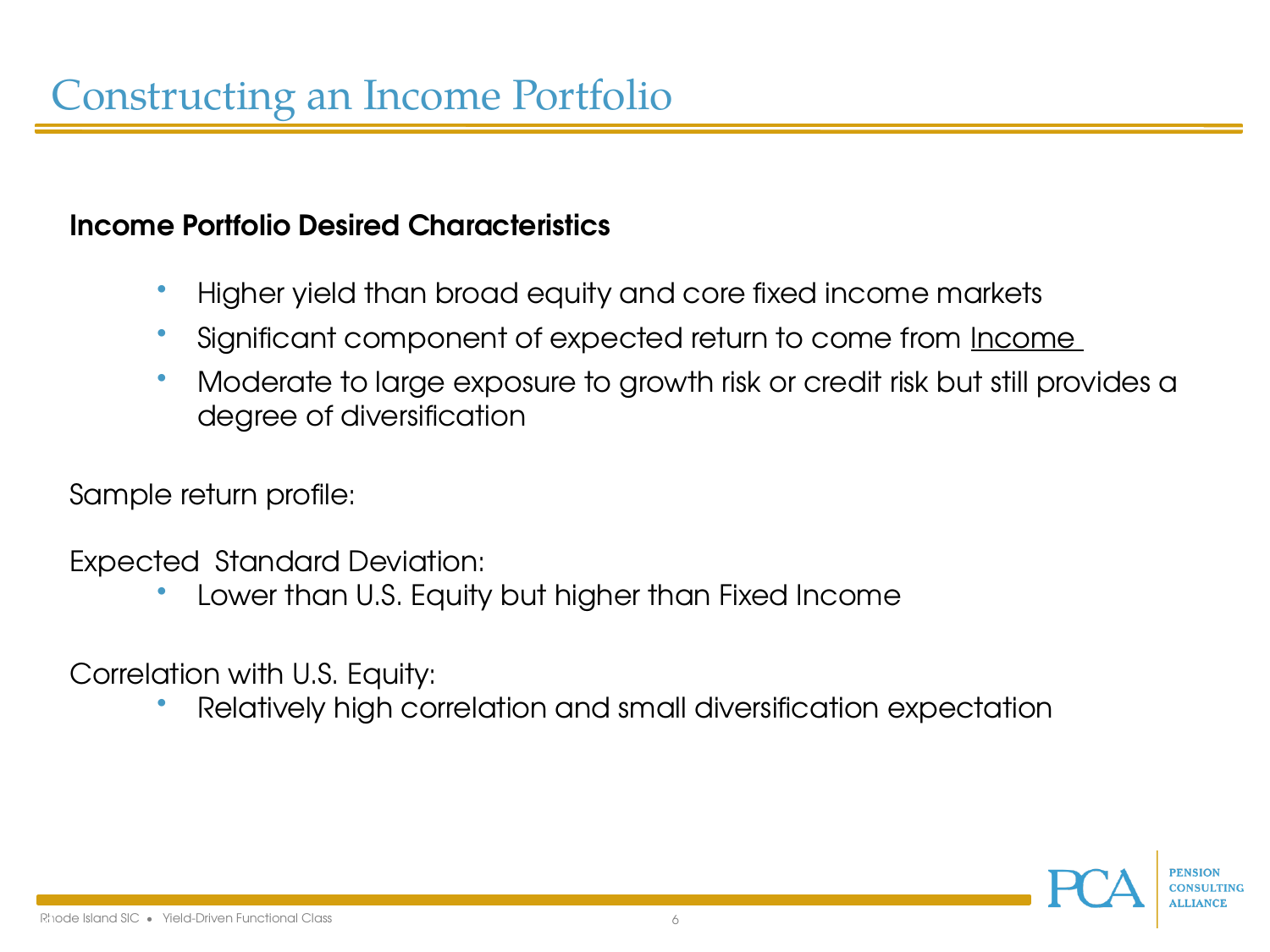

Constructing an Income Portfolio

Income Portfolio Desired Characteristics

Higher yield than broad equity and core fixed income markets
Significant component of expected return to come from Income
Moderate to large exposure to growth risk or credit risk but still provides a degree of diversification

Sample return profile:

Expected  Standard Deviation:
Lower than U.S. Equity but higher than Fixed Income

Correlation with U.S. Equity:
Relatively high correlation and small diversification expectation